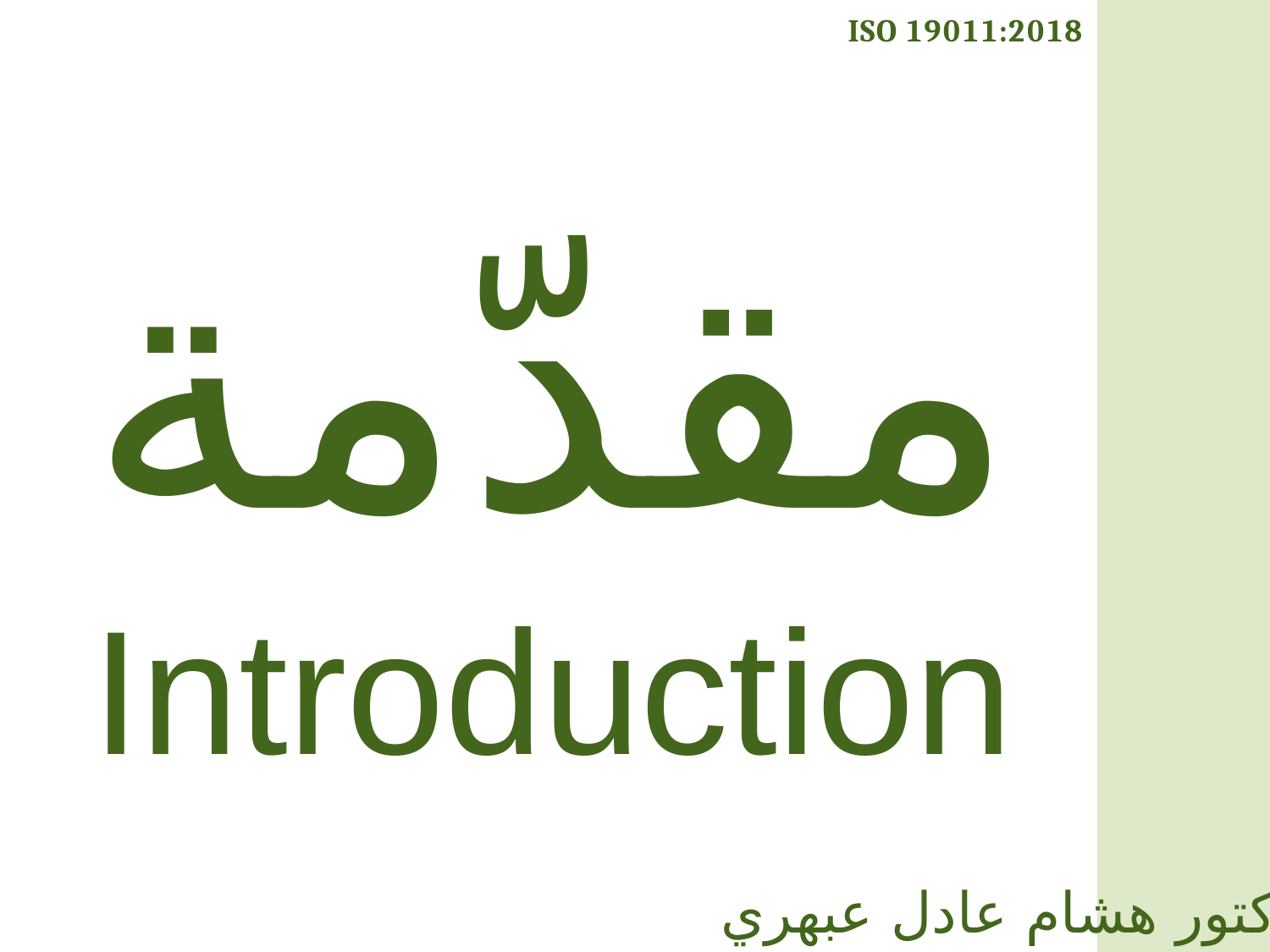

ISO 19011:2018
مقدّمة
Introduction
الدكتور هشام عادل عبهري